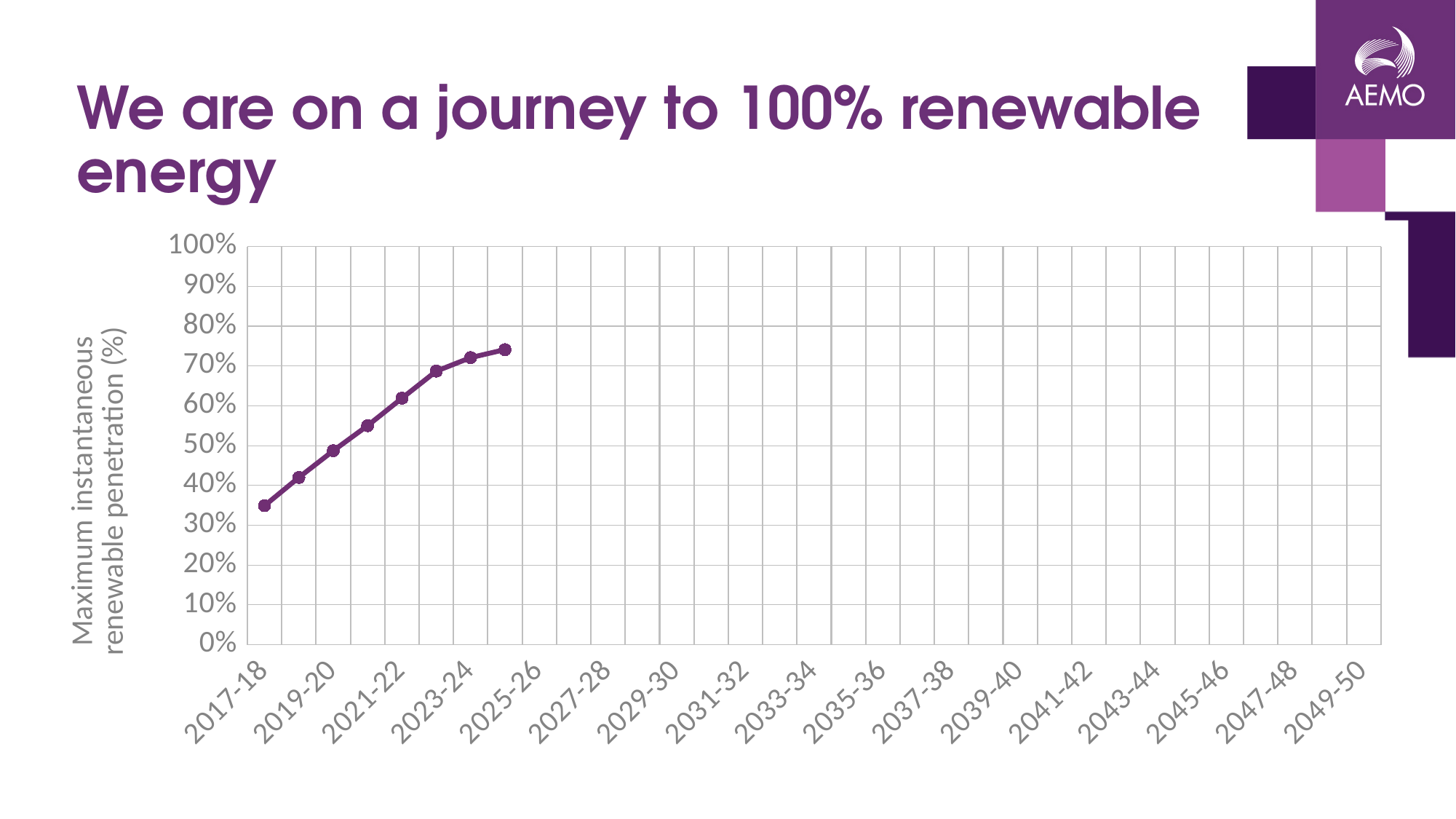

# We are on a journey to 100% renewable energy

### Chart

| Category | NEM |
|---|---|
| 2017-18 | 0.349 |
| 2018-19 | 0.42 |
| 2019-20 | 0.487 |
| 2020-21 | 0.55 |
| 2021-22 | 0.619 |
| 2022-23 | 0.687 |
| 2023-24 | 0.721 |
| 2024-25 | 0.741 |
| 2025-26 | None |
| 2026-27 | None |
| 2027-28 | None |
| 2028-29 | None |
| 2029-30 | None |
| 2030-31 | None |
| 2031-32 | None |
| 2032-33 | None |
| 2033-34 | None |
| 2034-35 | None |
| 2035-36 | None |
| 2036-37 | None |
| 2037-38 | None |
| 2038-39 | None |
| 2039-40 | None |
| 2040-41 | None |
| 2041-42 | None |
| 2042-43 | None |
| 2043-44 | None |
| 2044-45 | None |
| 2045-46 | None |
| 2046-47 | None |
| 2047-48 | None |
| 2048-49 | None |
| 2049-50 | None |